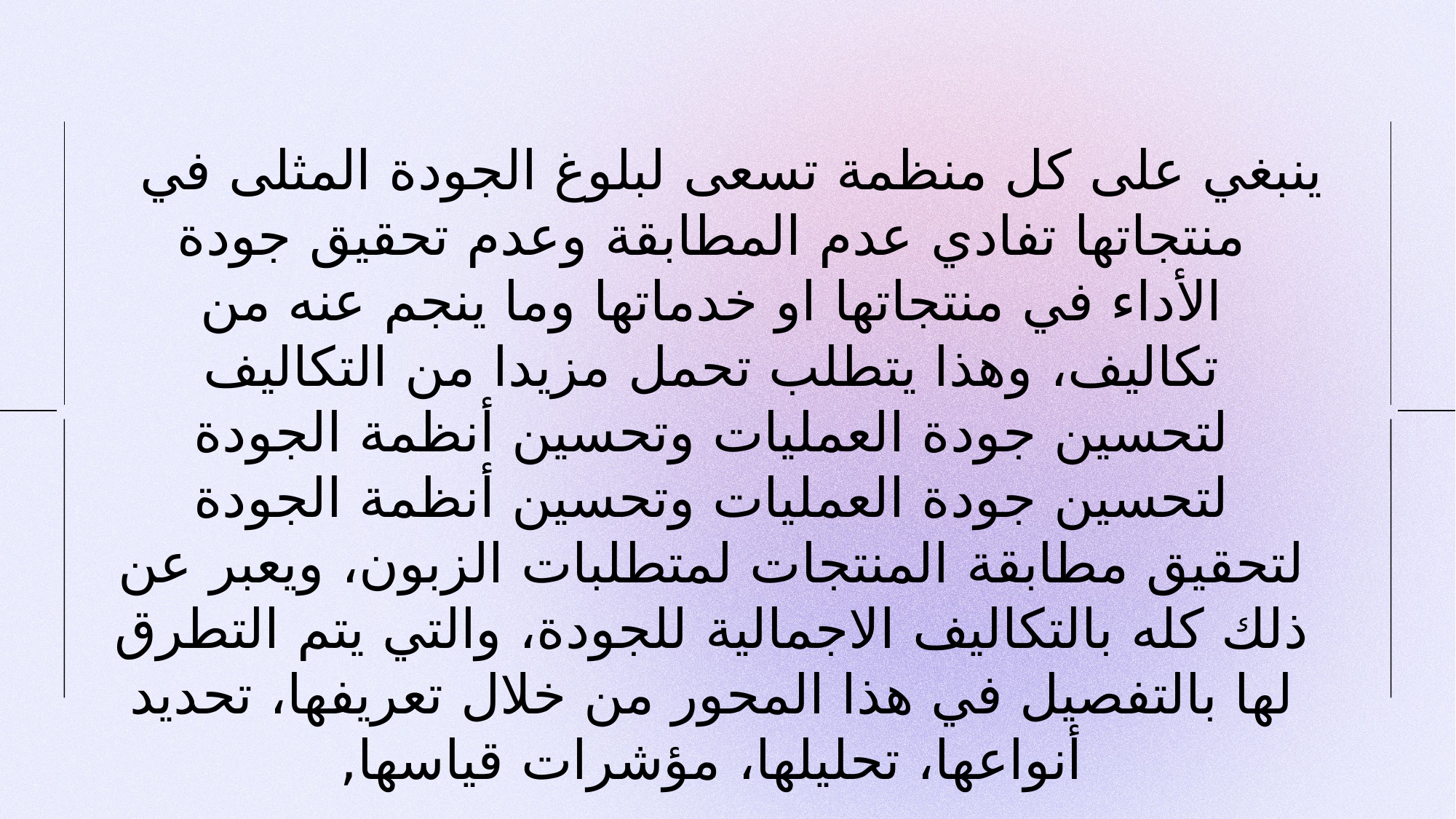

ينبغي على كل منظمة تسعى لبلوغ الجودة المثلى في منتجاتها تفادي عدم المطابقة وعدم تحقيق جودة الأداء في منتجاتها او خدماتها وما ينجم عنه من تكاليف، وهذا يتطلب تحمل مزيدا من التكاليف لتحسين جودة العمليات وتحسين أنظمة الجودة لتحسين جودة العمليات وتحسين أنظمة الجودة لتحقيق مطابقة المنتجات لمتطلبات الزبون، ويعبر عن ذلك كله بالتكاليف الاجمالية للجودة، والتي يتم التطرق لها بالتفصيل في هذا المحور من خلال تعريفها، تحديد أنواعها، تحليلها، مؤشرات قياسها,